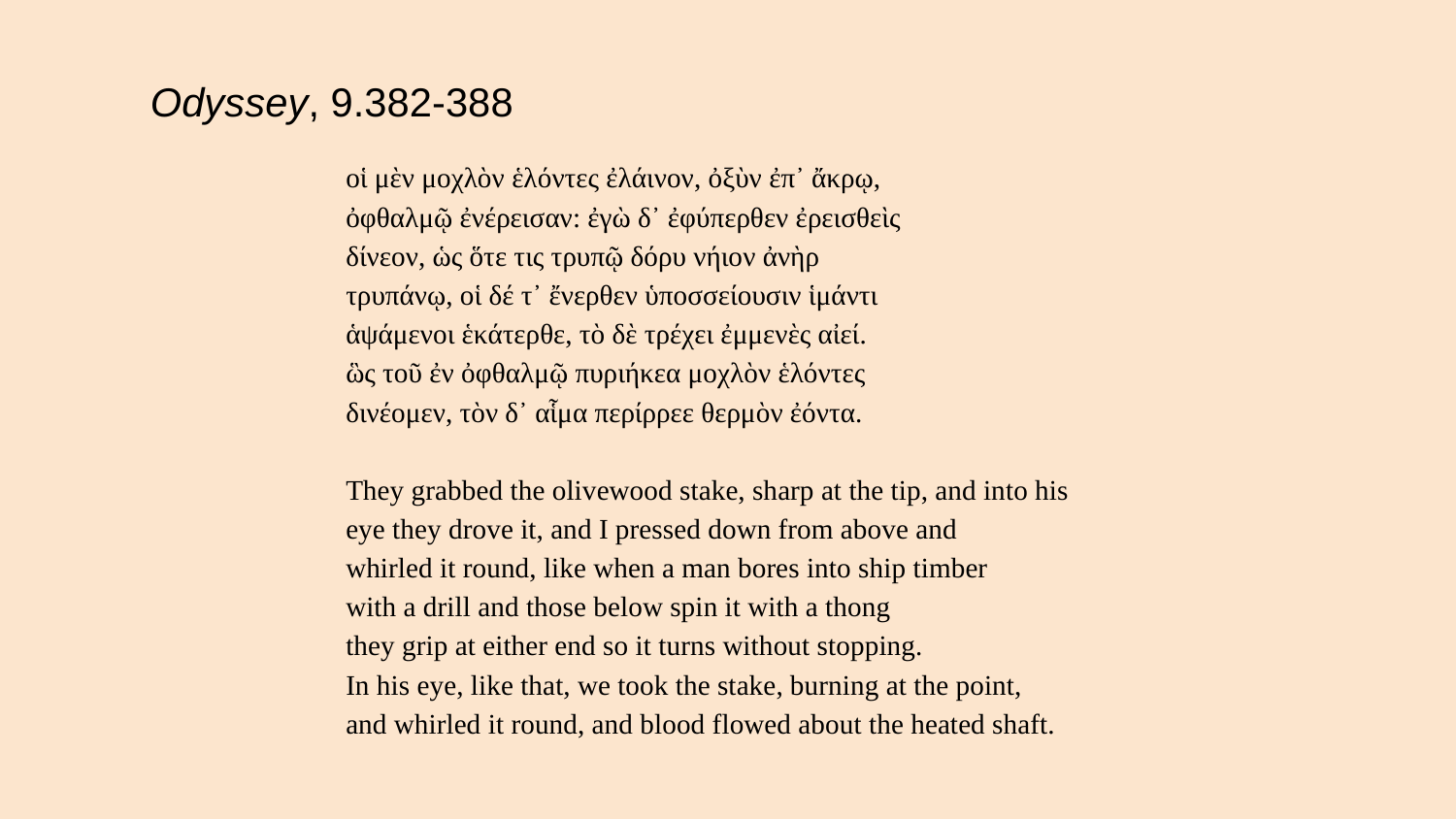

Odyssey, 9.382-388
οἱ μὲν μοχλὸν ἑλόντες ἐλάινον, ὀξὺν ἐπ᾽ ἄκρῳ,
ὀφθαλμῷ ἐνέρεισαν: ἐγὼ δ᾽ ἐφύπερθεν ἐρεισθεὶς
δίνεον, ὡς ὅτε τις τρυπῷ δόρυ νήιον ἀνὴρ
τρυπάνῳ, οἱ δέ τ᾽ ἔνερθεν ὑποσσείουσιν ἱμάντι
ἁψάμενοι ἑκάτερθε, τὸ δὲ τρέχει ἐμμενὲς αἰεί.
ὣς τοῦ ἐν ὀφθαλμῷ πυριήκεα μοχλὸν ἑλόντες
δινέομεν, τὸν δ᾽ αἷμα περίρρεε θερμὸν ἐόντα.

They grabbed the olivewood stake, sharp at the tip, and into his
eye they drove it, and I pressed down from above and
whirled it round, like when a man bores into ship timber
with a drill and those below spin it with a thong
they grip at either end so it turns without stopping.
In his eye, like that, we took the stake, burning at the point,
and whirled it round, and blood flowed about the heated shaft.